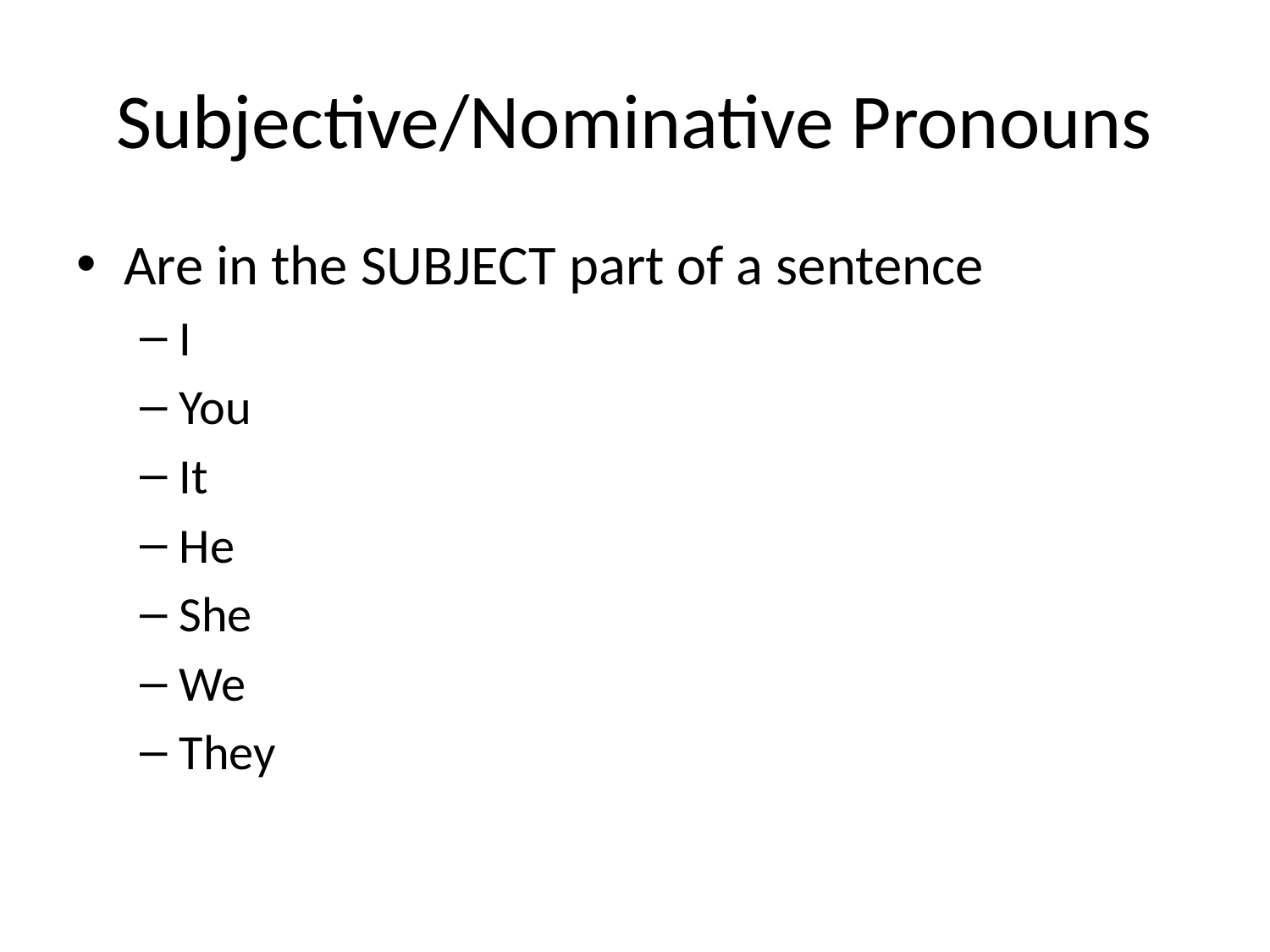

# Subjective/Nominative Pronouns
Are in the SUBJECT part of a sentence
I
You
It
He
She
We
They